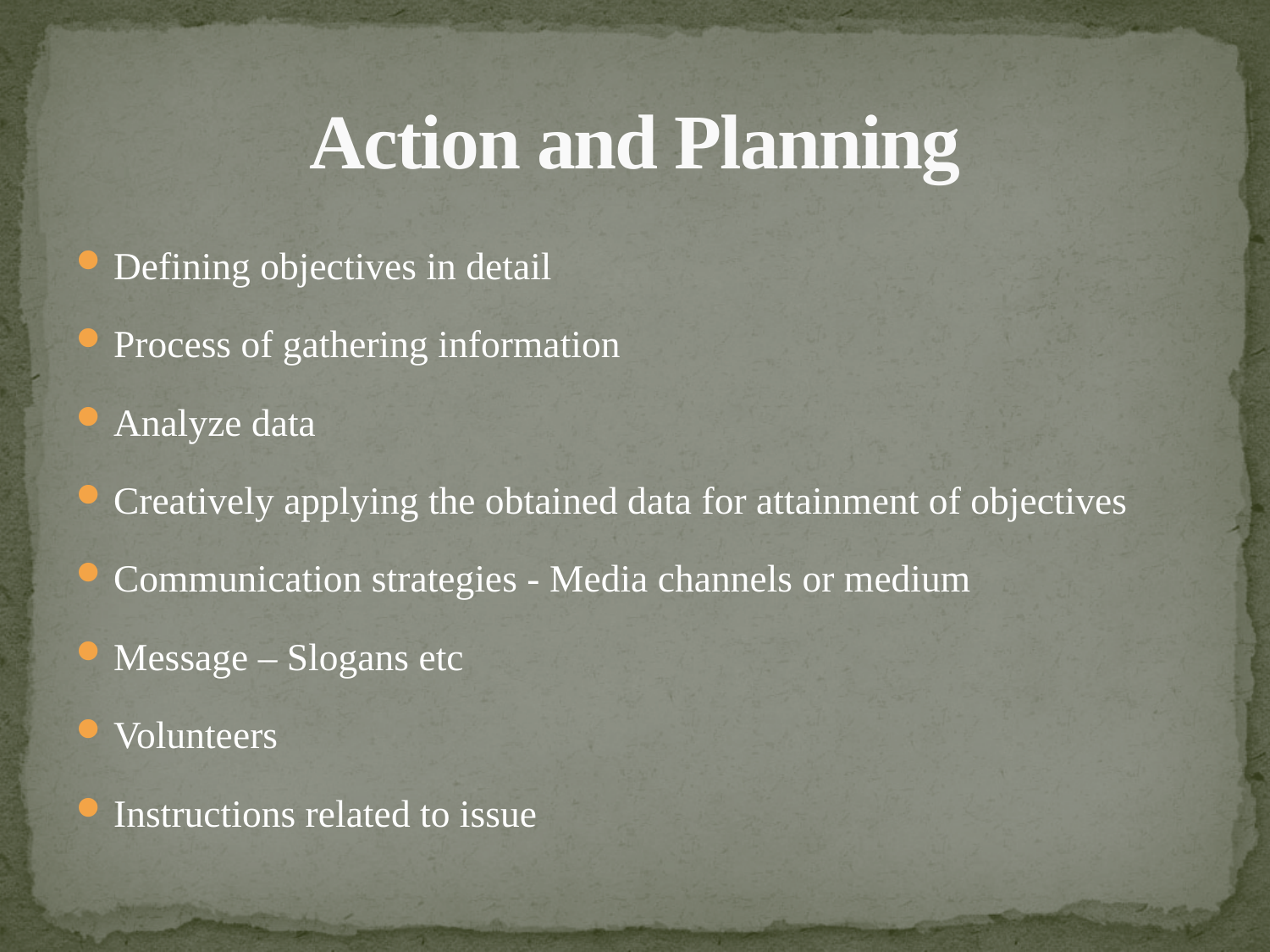

# Action and Planning
Defining objectives in detail
Process of gathering information
Analyze data
Creatively applying the obtained data for attainment of objectives
Communication strategies - Media channels or medium
Message – Slogans etc
Volunteers
Instructions related to issue